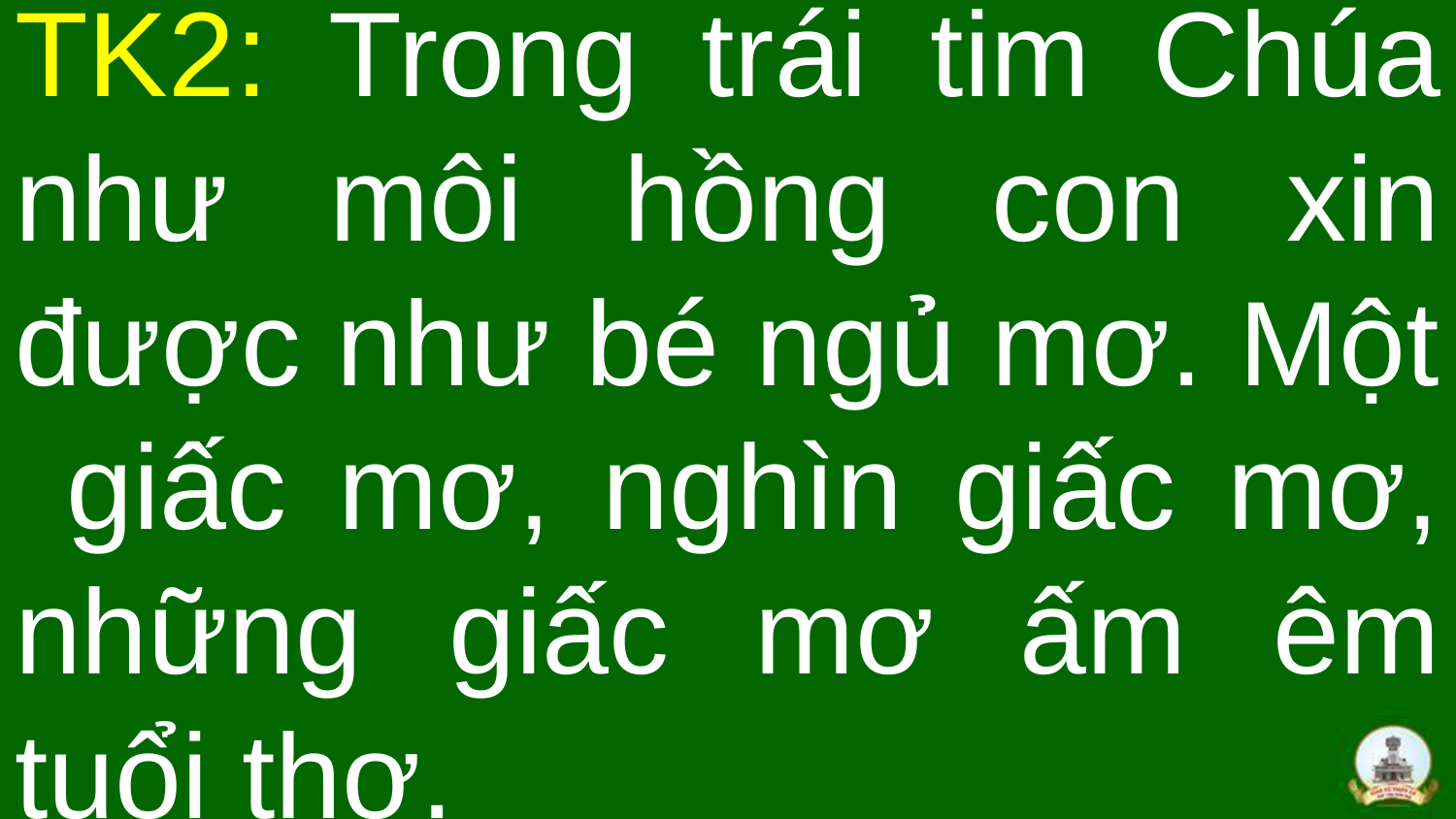

# TK2: Trong trái tim Chúa như môi hồng con xin được như bé ngủ mơ. Một  giấc mơ, nghìn giấc mơ, những giấc mơ ấm êm tuổi thơ.